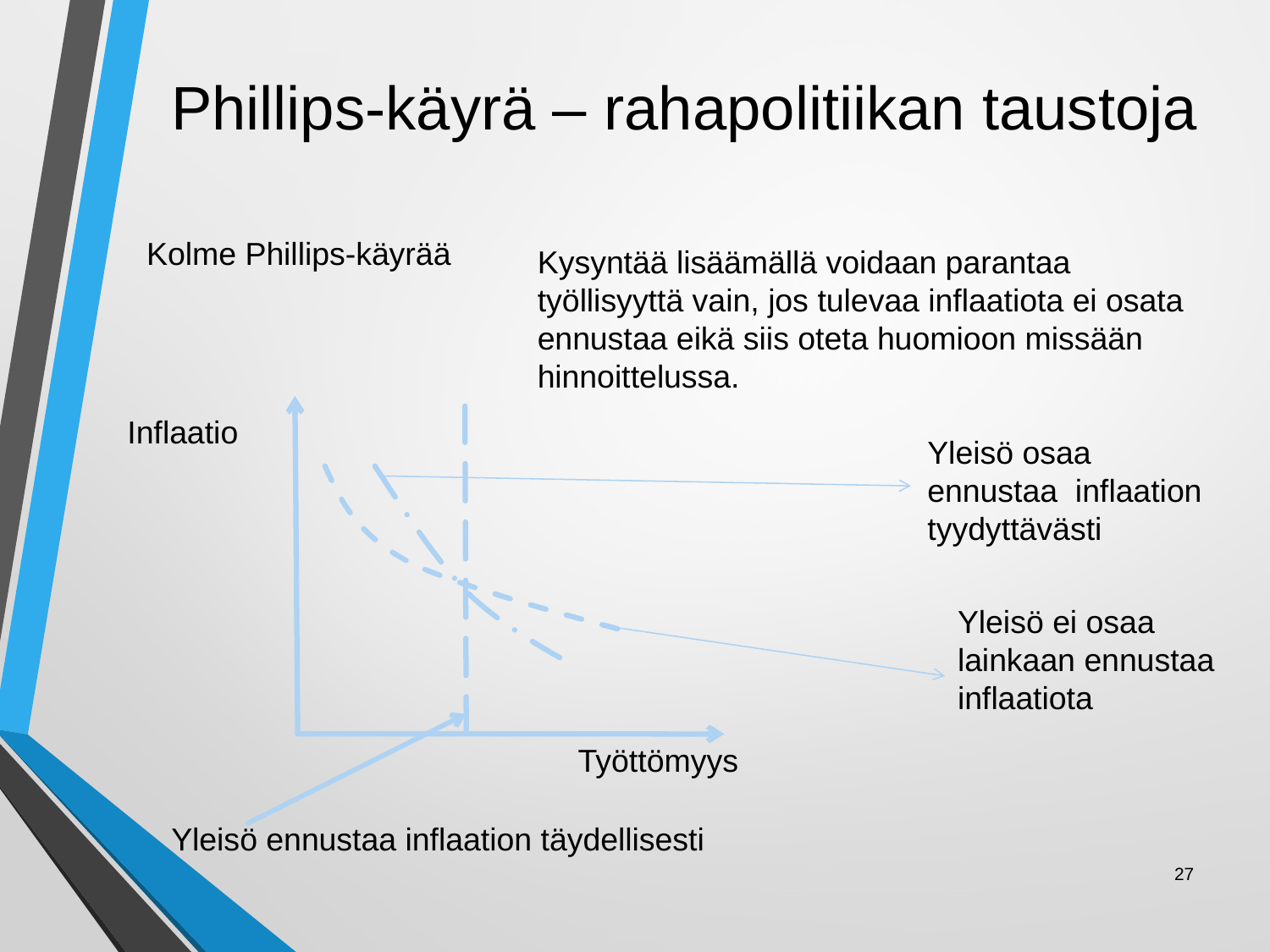

# Phillips-käyrä – rahapolitiikan taustoja
Kolme Phillips-käyrää
Kysyntää lisäämällä voidaan parantaa työllisyyttä vain, jos tulevaa inflaatiota ei osata ennustaa eikä siis oteta huomioon missään hinnoittelussa.
Inflaatio
Yleisö osaa ennustaa  inflaation tyydyttävästi

Yleisö ei osaa lainkaan ennustaa inflaatiota
Työttömyys
Yleisö ennustaa inflaation täydellisesti

27